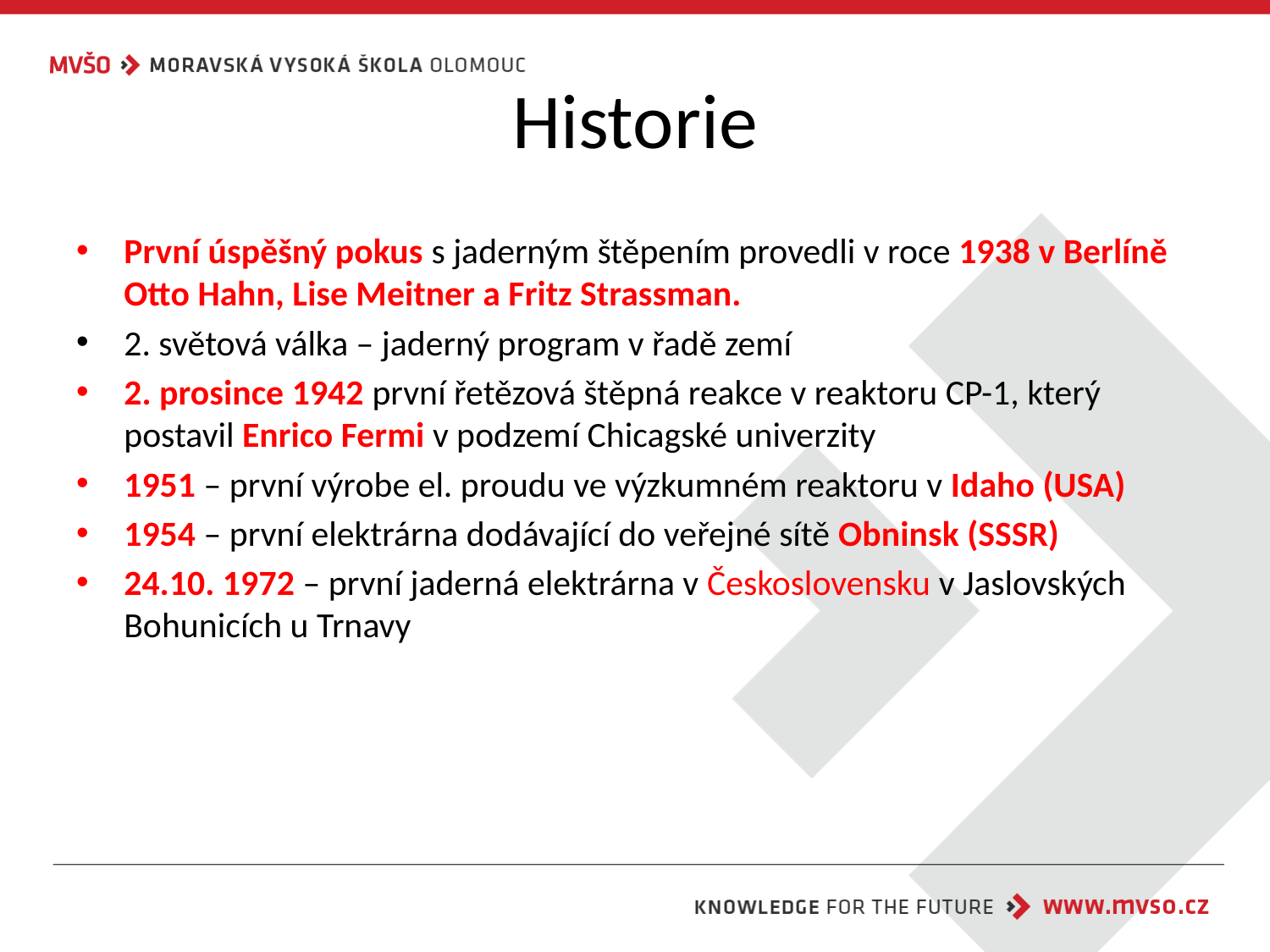

# Historie
První úspěšný pokus s jaderným štěpením provedli v roce 1938 v Berlíně Otto Hahn, Lise Meitner a Fritz Strassman.
2. světová válka – jaderný program v řadě zemí
2. prosince 1942 první řetězová štěpná reakce v reaktoru CP-1, který postavil Enrico Fermi v podzemí Chicagské univerzity
1951 – první výrobe el. proudu ve výzkumném reaktoru v Idaho (USA)
1954 – první elektrárna dodávající do veřejné sítě Obninsk (SSSR)
24.10. 1972 – první jaderná elektrárna v Československu v Jaslovských Bohunicích u Trnavy